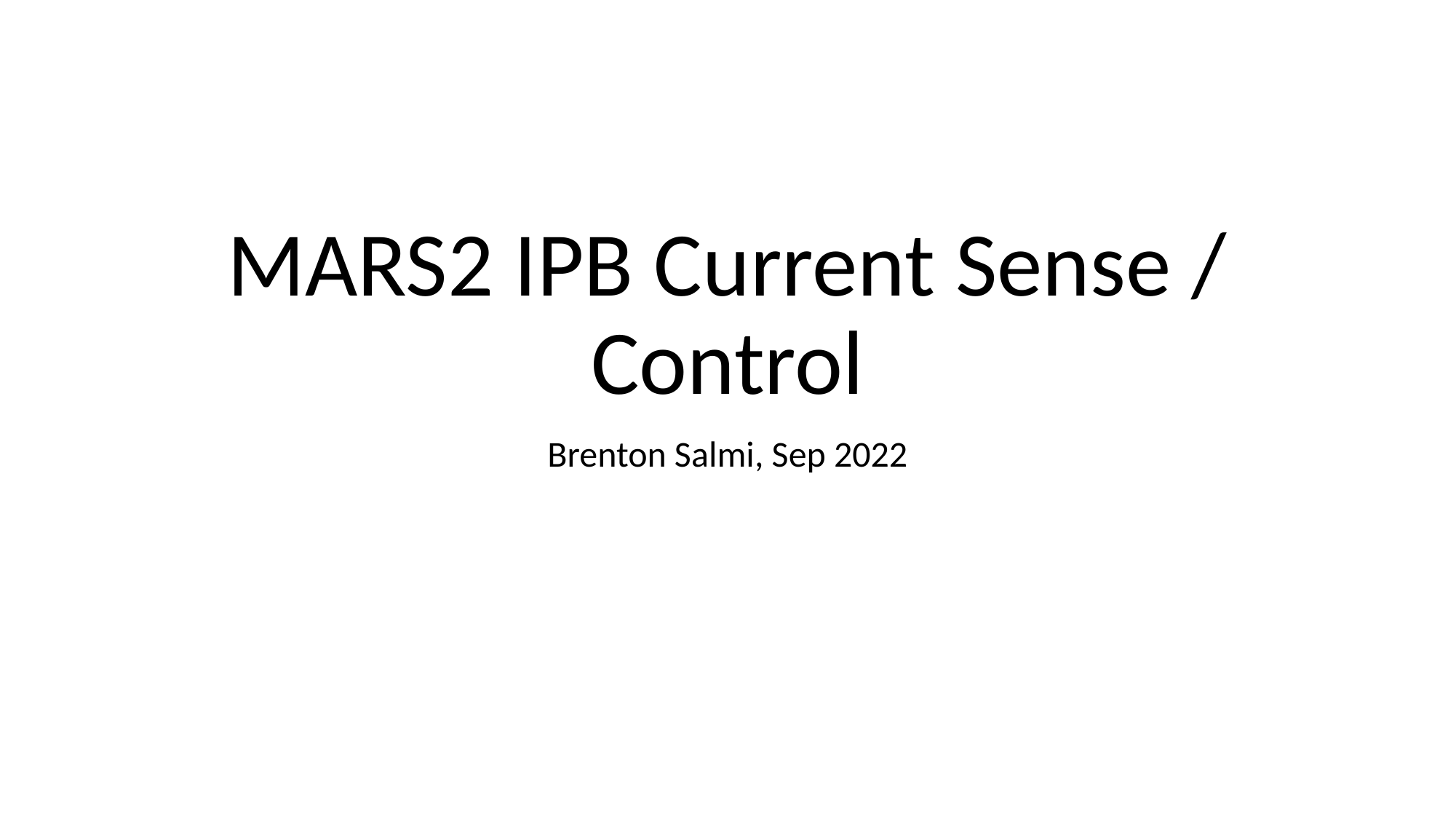

# MARS2 IPB Current Sense / Control
Brenton Salmi, Sep 2022